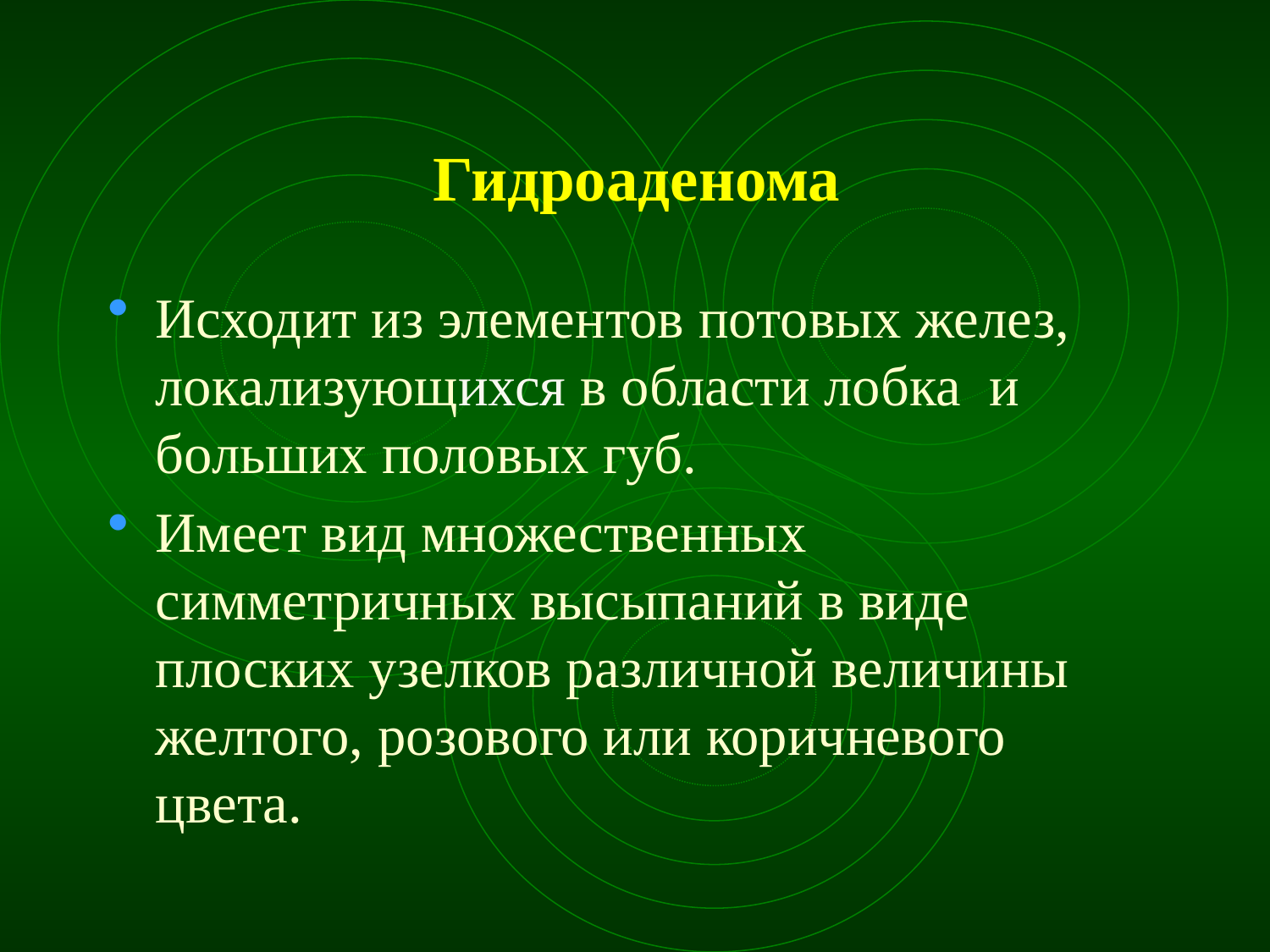

# Гидроаденома
Исходит из элементов потовых желез, локализующихся в области лобка  и больших половых губ.
Имеет вид множественных симметричных высыпаний в виде плоских узелков различной величины желтого, розового или коричневого цвета.